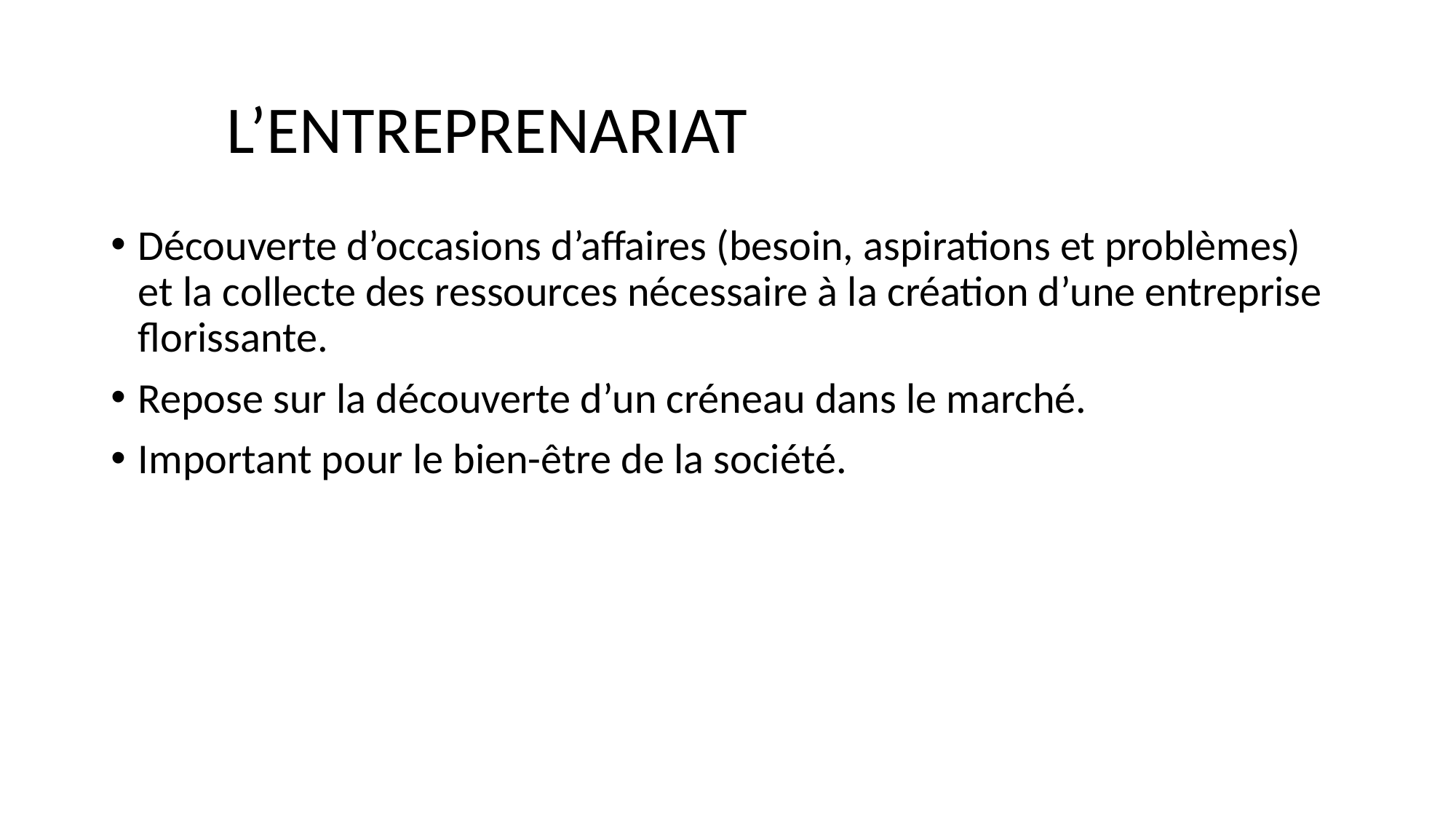

# L’ENTREPRENARIAT
Découverte d’occasions d’affaires (besoin, aspirations et problèmes) et la collecte des ressources nécessaire à la création d’une entreprise florissante.
Repose sur la découverte d’un créneau dans le marché.
Important pour le bien-être de la société.